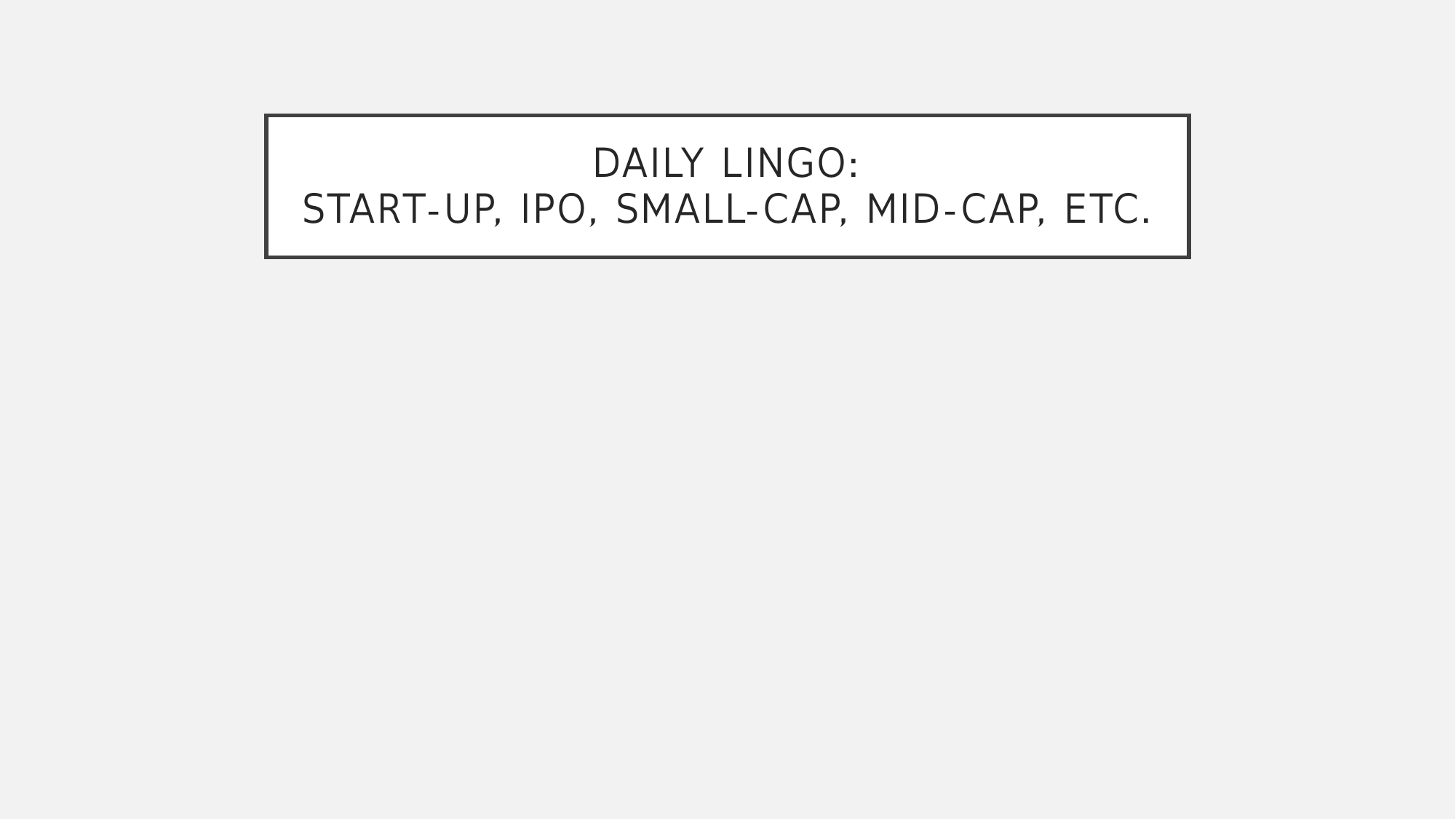

# Daily lingo: Start-up, ipo, small-cap, mid-cap, etc.